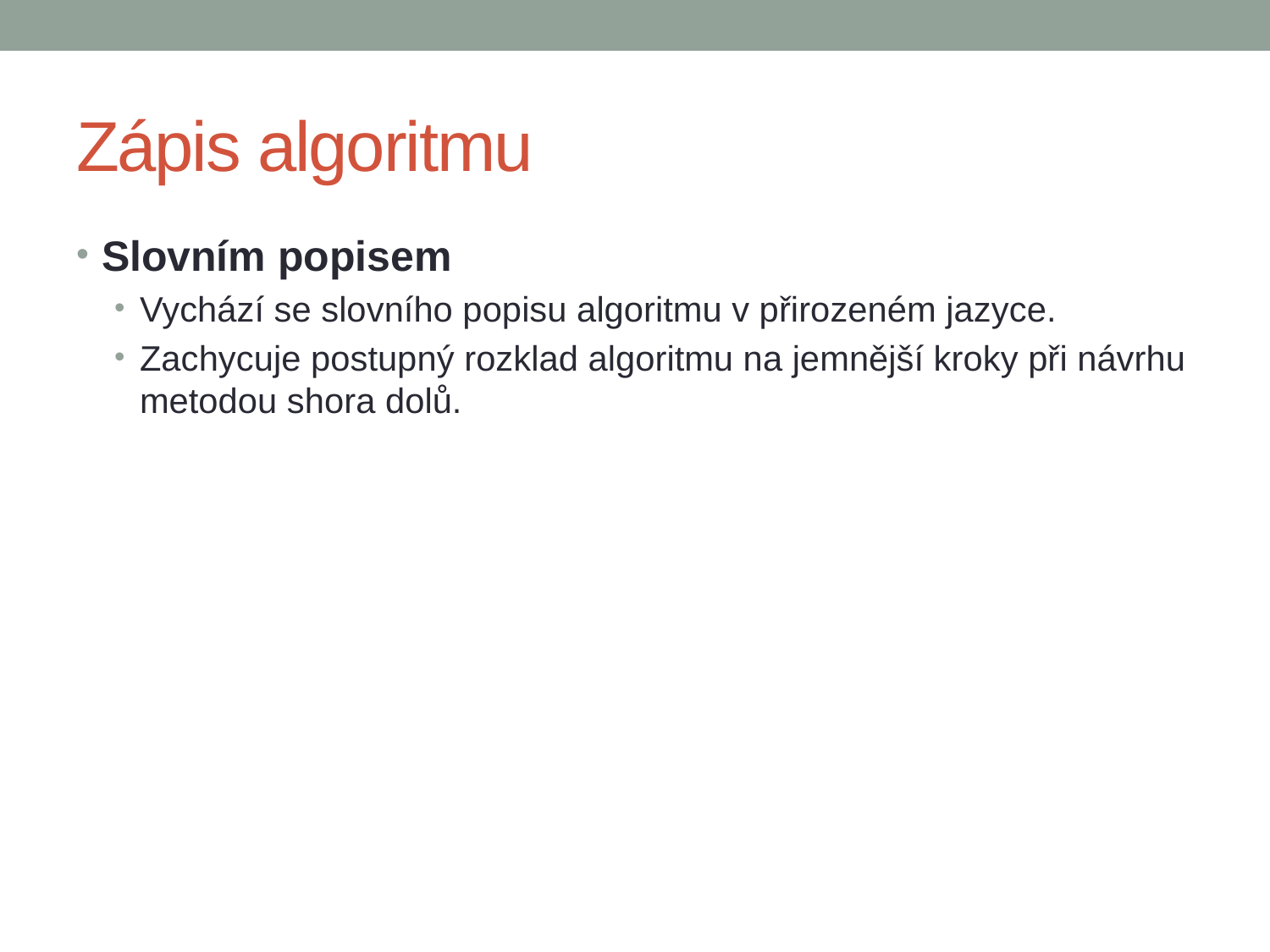

# Zápis algoritmu
Slovním popisem
Vychází se slovního popisu algoritmu v přirozeném jazyce.
Zachycuje postupný rozklad algoritmu na jemnější kroky při návrhu metodou shora dolů.